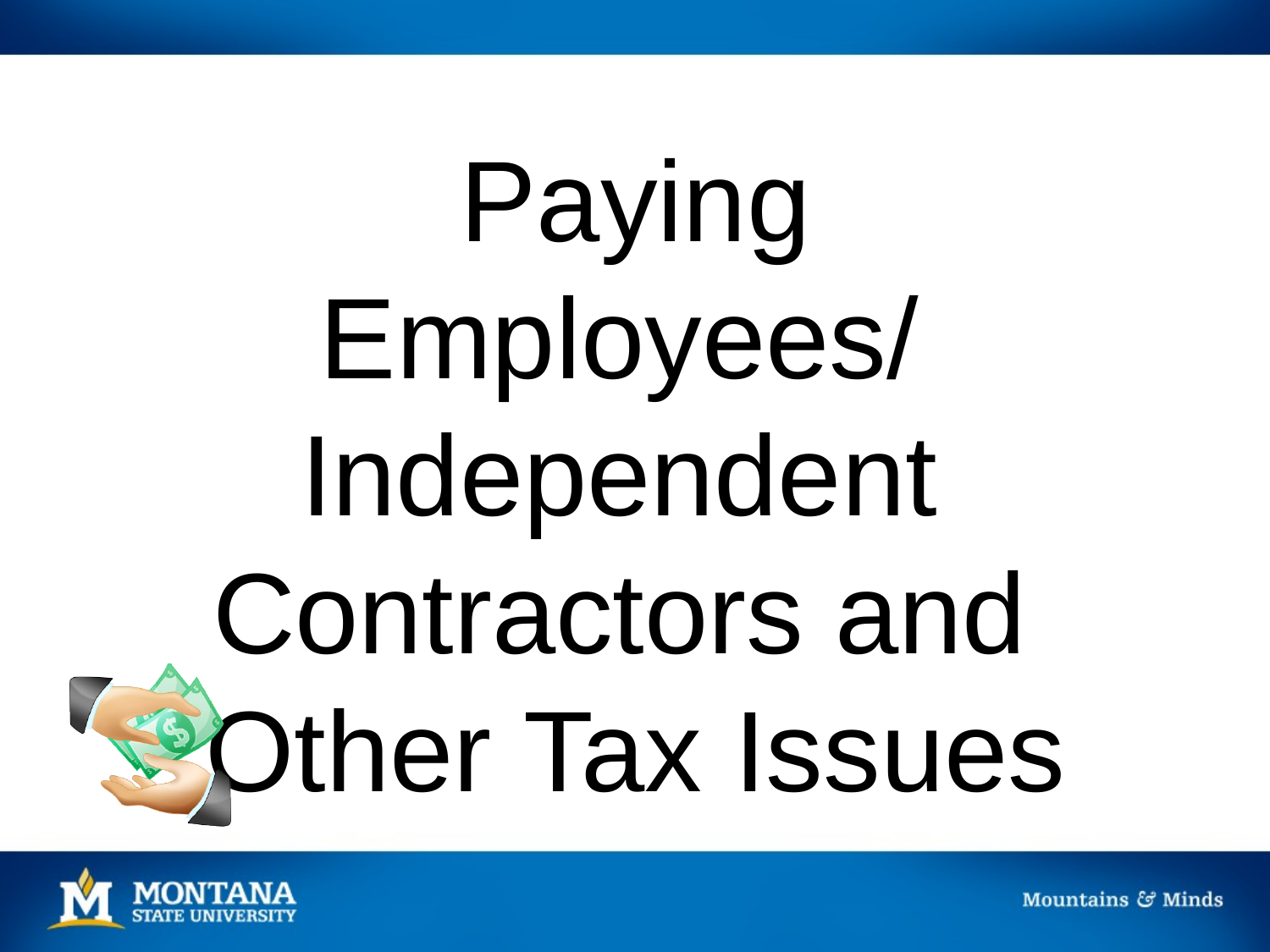

Paying Employees/  Independent  Contractors and  Other Tax Issues